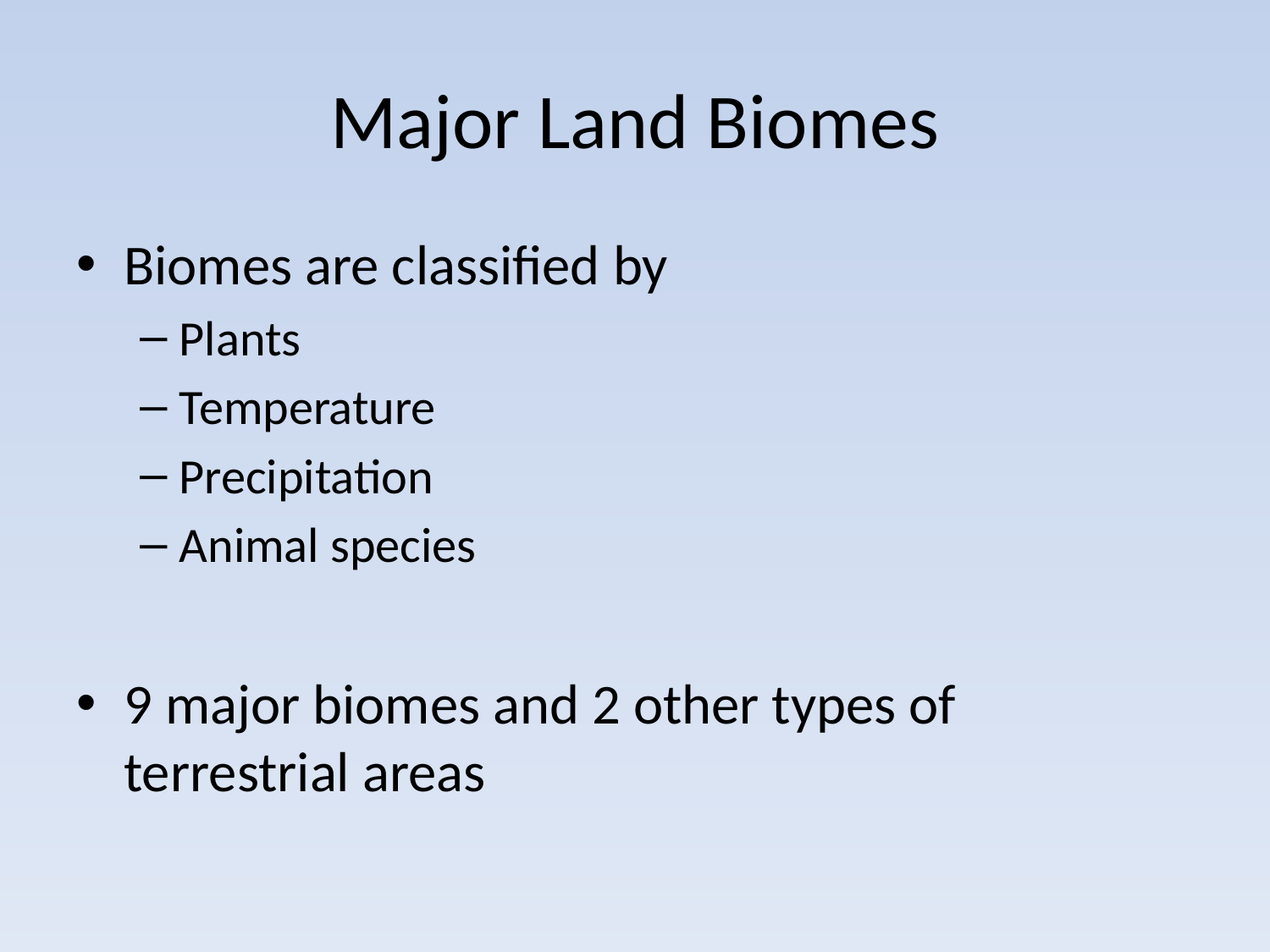

# Major Land Biomes
Biomes are classified by
Plants
Temperature
Precipitation
Animal species

9 major biomes and 2 other types of terrestrial areas